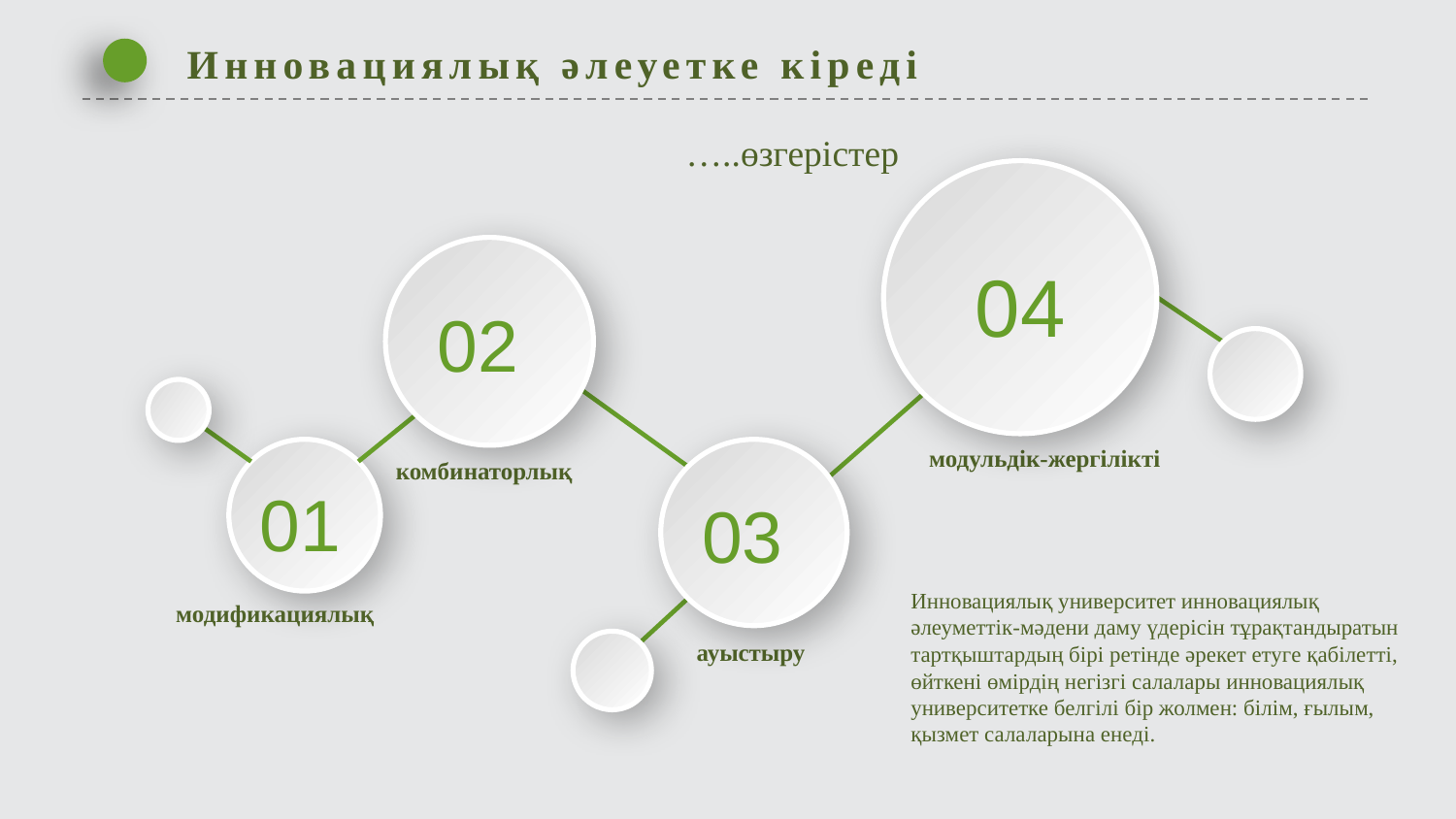

Инновациялық әлеуетке кіреді

…..өзгерістер

04

02

модульдік-жергілікті

03

01
комбинаторлық

Инновациялық университет инновациялық әлеуметтік-мәдени даму үдерісін тұрақтандыратын тартқыштардың бірі ретінде әрекет етуге қабілетті, өйткені өмірдің негізгі салалары инновациялық университетке белгілі бір жолмен: білім, ғылым, қызмет салаларына енеді.
модификациялық

ауыстыру